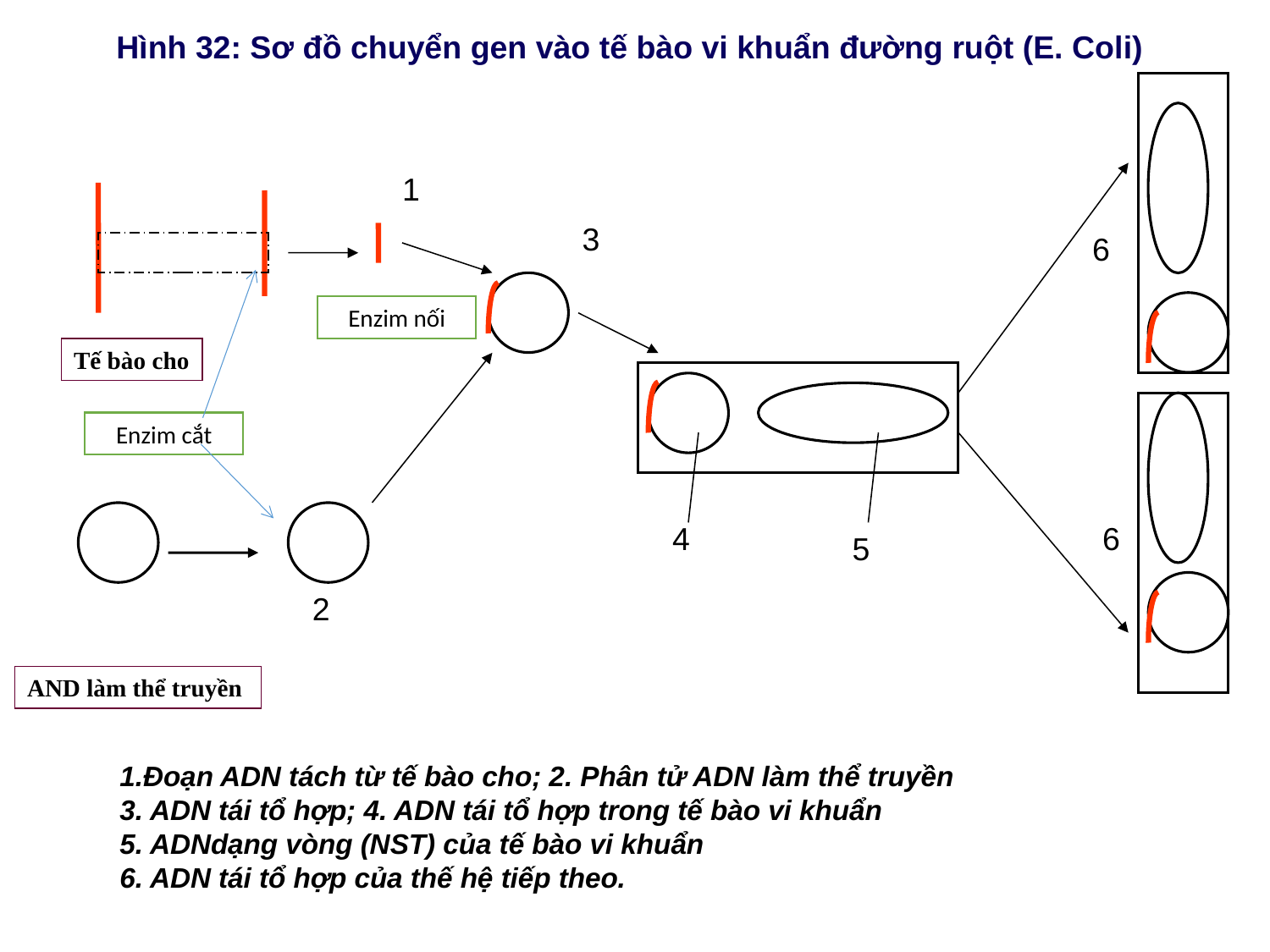

Hình 32: Sơ đồ chuyển gen vào tế bào vi khuẩn đường ruột (E. Coli)

1

3

6

4
6
5

2

Enzim nối

Tế bào cho

Enzim cắt

AND làm thể truyền
1.Đoạn ADN tách từ tế bào cho; 2. Phân tử ADN làm thể truyền
3. ADN tái tổ hợp; 4. ADN tái tổ hợp trong tế bào vi khuẩn
5. ADNdạng vòng (NST) của tế bào vi khuẩn
6. ADN tái tổ hợp của thế hệ tiếp theo.